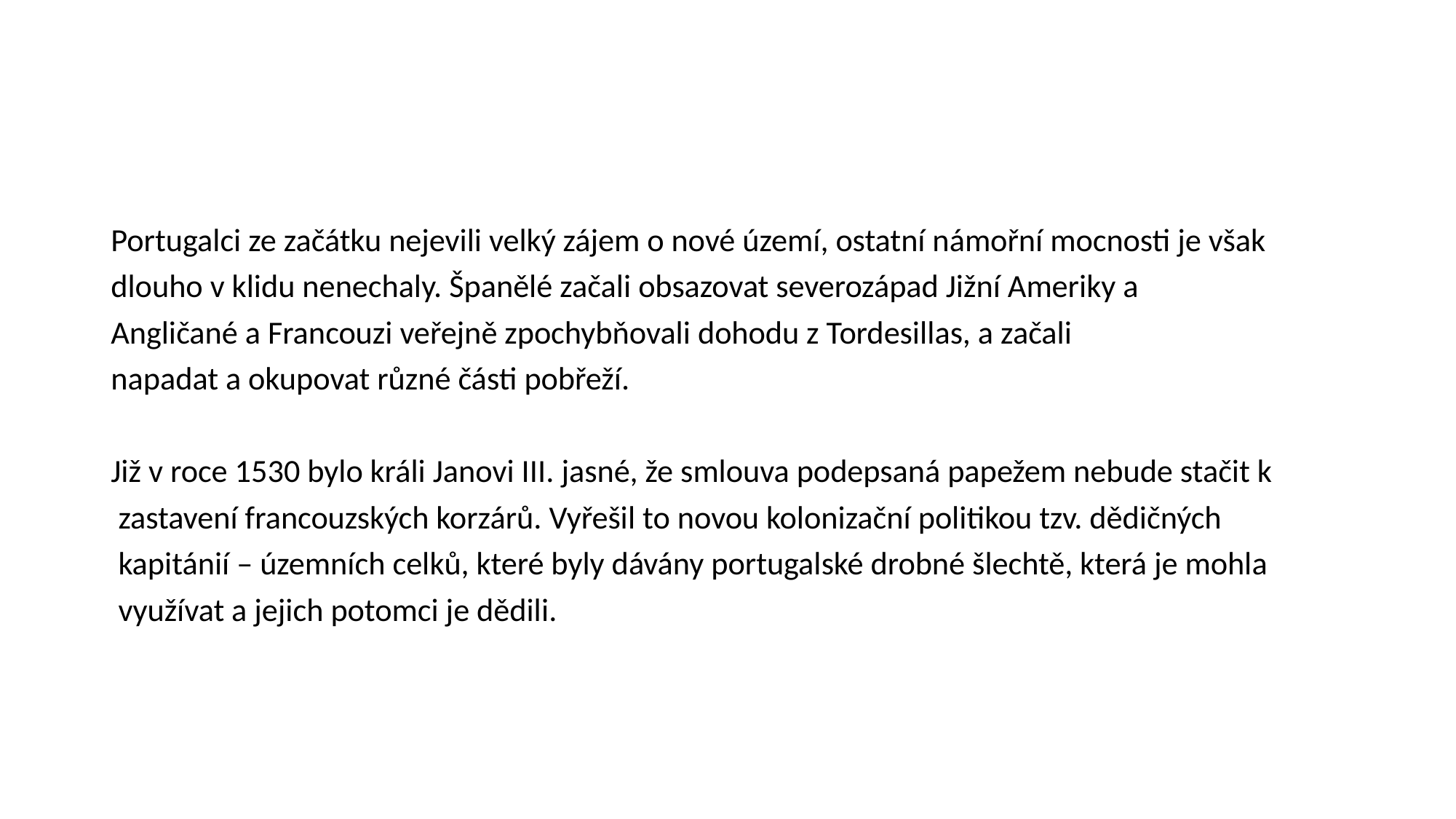

#
Portugalci ze začátku nejevili velký zájem o nové území, ostatní námořní mocnosti je však
dlouho v klidu nenechaly. Španělé začali obsazovat severozápad Jižní Ameriky a
Angličané a Francouzi veřejně zpochybňovali dohodu z Tordesillas, a začali
napadat a okupovat různé části pobřeží.

Již v roce 1530 bylo králi Janovi III. jasné, že smlouva podepsaná papežem nebude stačit k
 zastavení francouzských korzárů. Vyřešil to novou kolonizační politikou tzv. dědičných
 kapitánií – územních celků, které byly dávány portugalské drobné šlechtě, která je mohla
 využívat a jejich potomci je dědili.